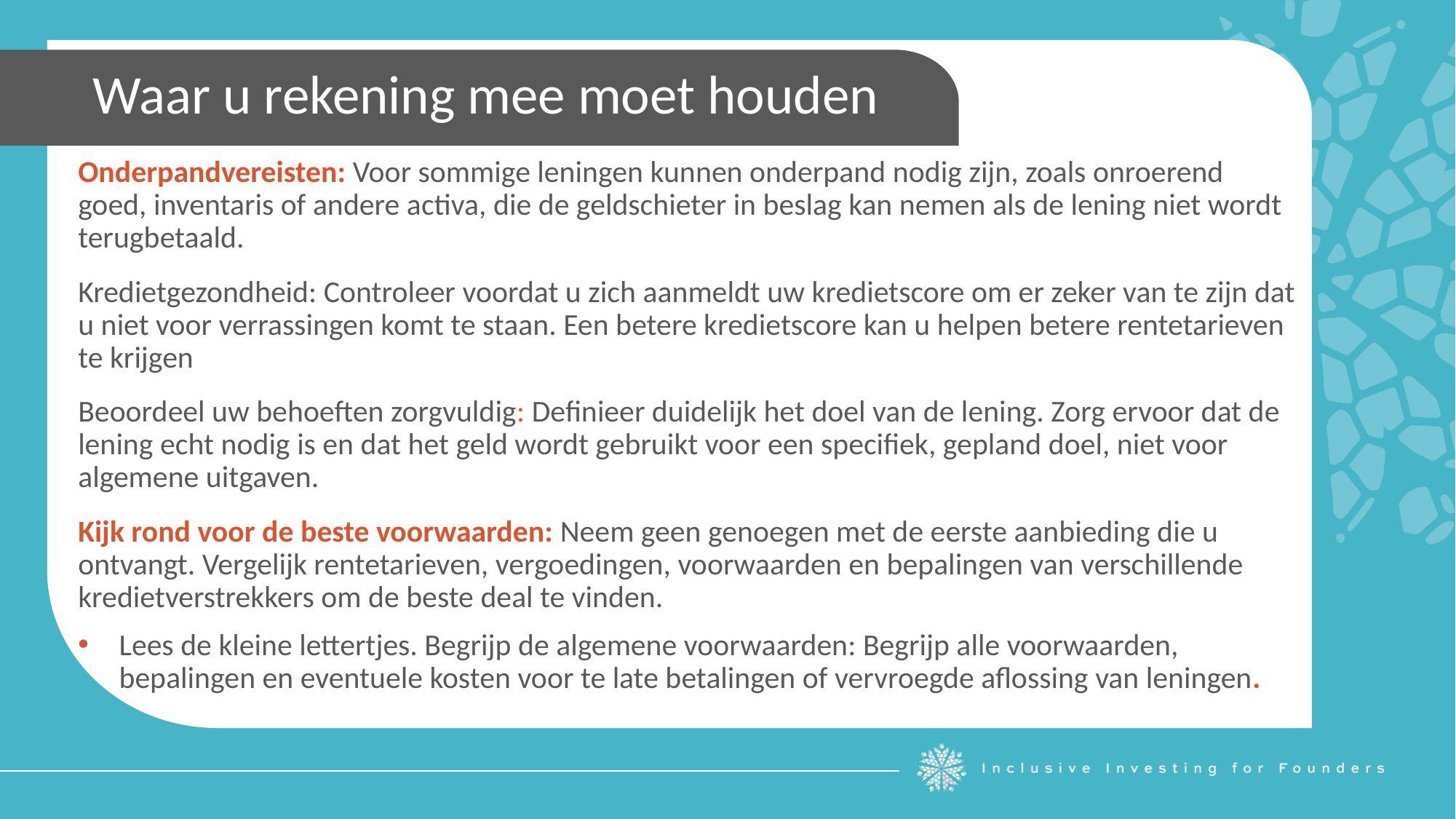

Waar u rekening mee moet houden
Onderpandvereisten: Voor sommige leningen kunnen onderpand nodig zijn, zoals onroerend goed, inventaris of andere activa, die de geldschieter in beslag kan nemen als de lening niet wordt terugbetaald.
Kredietgezondheid: Controleer voordat u zich aanmeldt uw kredietscore om er zeker van te zijn dat u niet voor verrassingen komt te staan. Een betere kredietscore kan u helpen betere rentetarieven te krijgen
Beoordeel uw behoeften zorgvuldig: Definieer duidelijk het doel van de lening. Zorg ervoor dat de lening echt nodig is en dat het geld wordt gebruikt voor een specifiek, gepland doel, niet voor algemene uitgaven.
Kijk rond voor de beste voorwaarden: Neem geen genoegen met de eerste aanbieding die u ontvangt. Vergelijk rentetarieven, vergoedingen, voorwaarden en bepalingen van verschillende kredietverstrekkers om de beste deal te vinden.
Lees de kleine lettertjes. Begrijp de algemene voorwaarden: Begrijp alle voorwaarden, bepalingen en eventuele kosten voor te late betalingen of vervroegde aflossing van leningen.